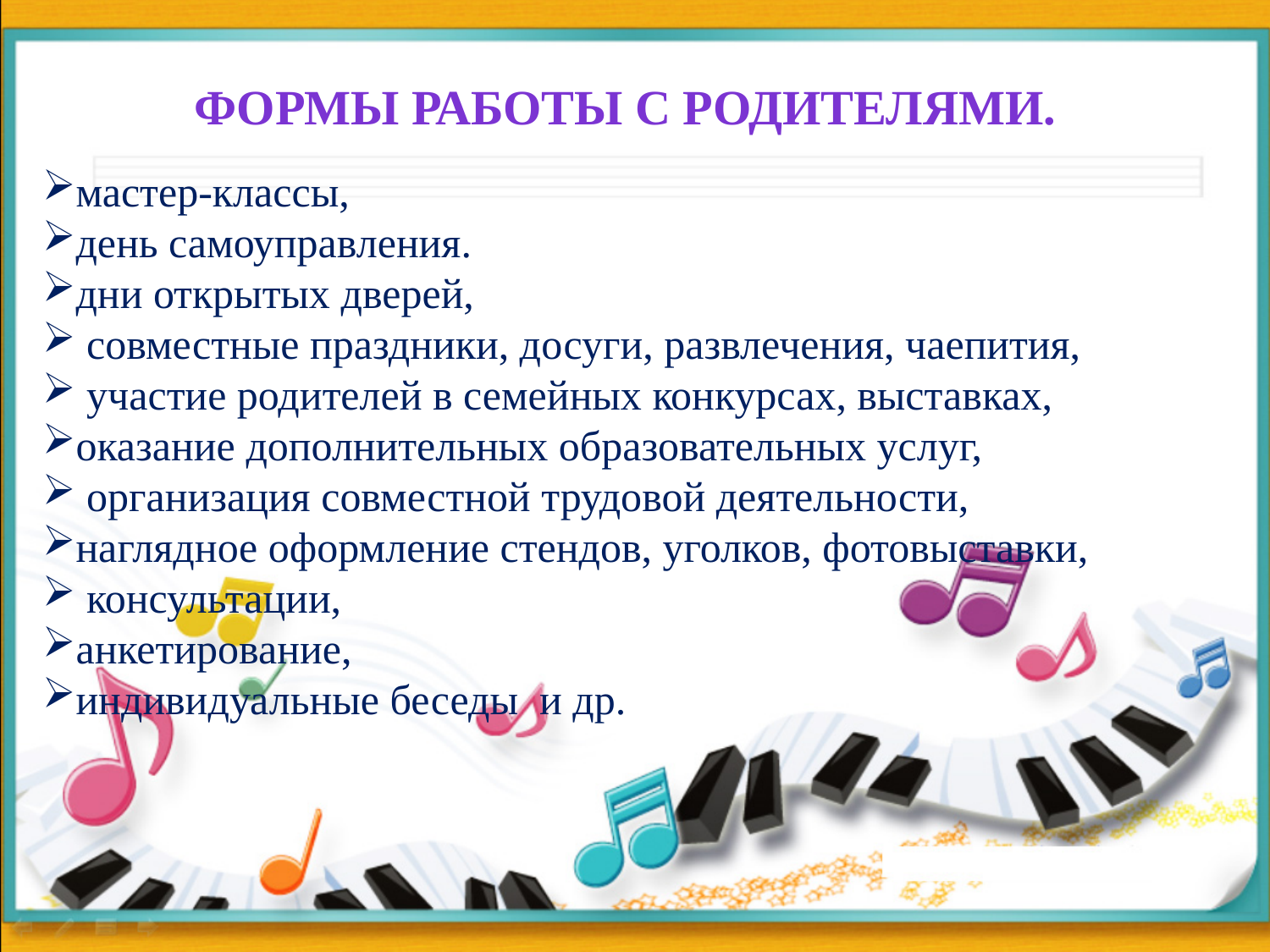

Формы работы с родителями.

мастер-классы,
день самоуправления.
дни открытых дверей,
 совместные праздники, досуги, развлечения, чаепития,
 участие родителей в семейных конкурсах, выставках,
оказание дополнительных образовательных услуг,
 организация совместной трудовой деятельности,
наглядное оформление стендов, уголков, фотовыставки,
 консультации,
анкетирование,
индивидуальные беседы  и др.